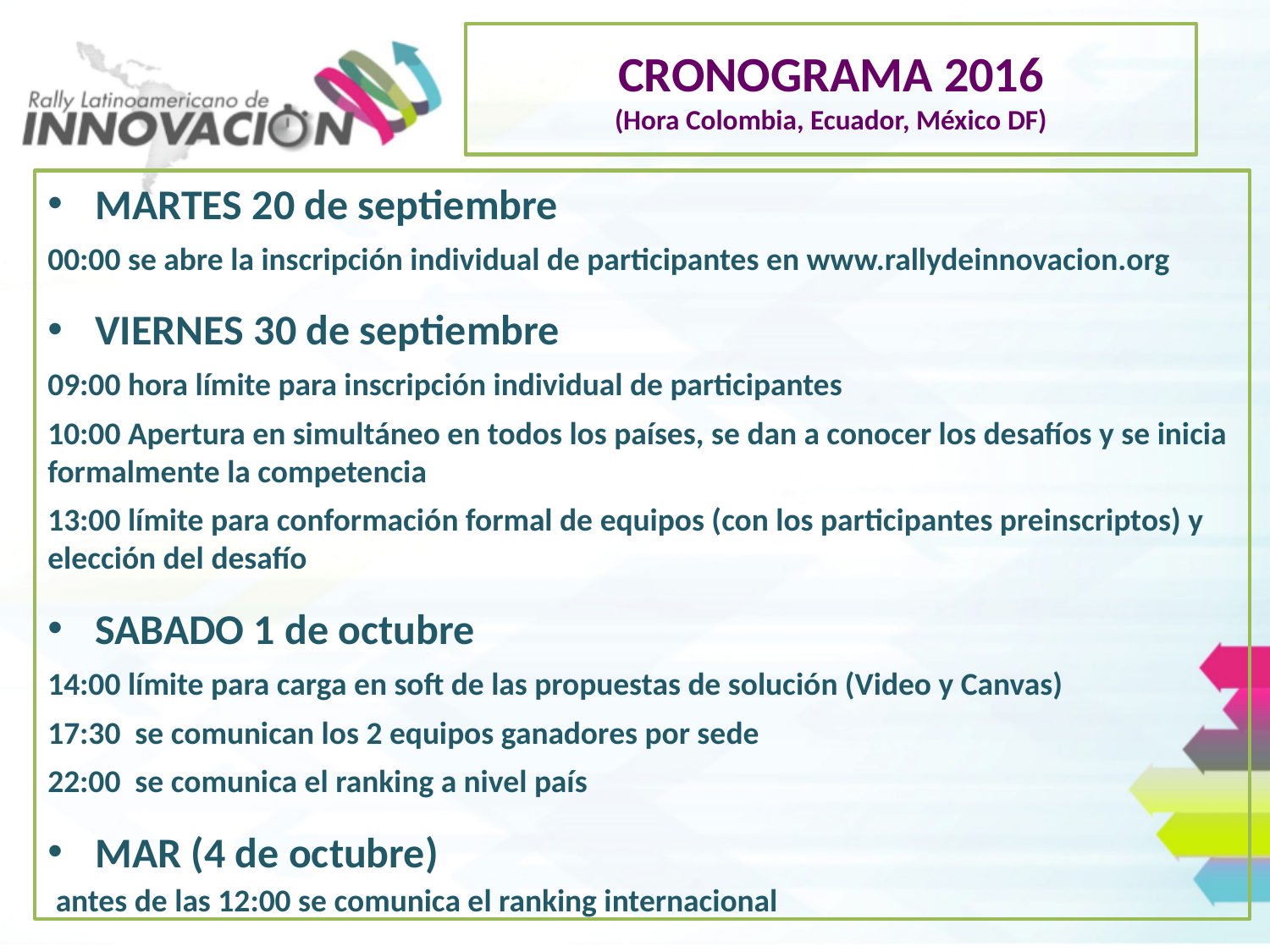

# CRONOGRAMA 2016 (Hora Colombia, Ecuador, México DF)
MARTES 20 de septiembre
00:00 se abre la inscripción individual de participantes en www.rallydeinnovacion.org
VIERNES 30 de septiembre
09:00 hora límite para inscripción individual de participantes
10:00 Apertura en simultáneo en todos los países, se dan a conocer los desafíos y se inicia formalmente la competencia
13:00 límite para conformación formal de equipos (con los participantes preinscriptos) y elección del desafío
SABADO 1 de octubre
14:00 límite para carga en soft de las propuestas de solución (Video y Canvas)
17:30  se comunican los 2 equipos ganadores por sede
22:00  se comunica el ranking a nivel país
MAR (4 de octubre)
 antes de las 12:00 se comunica el ranking internacional